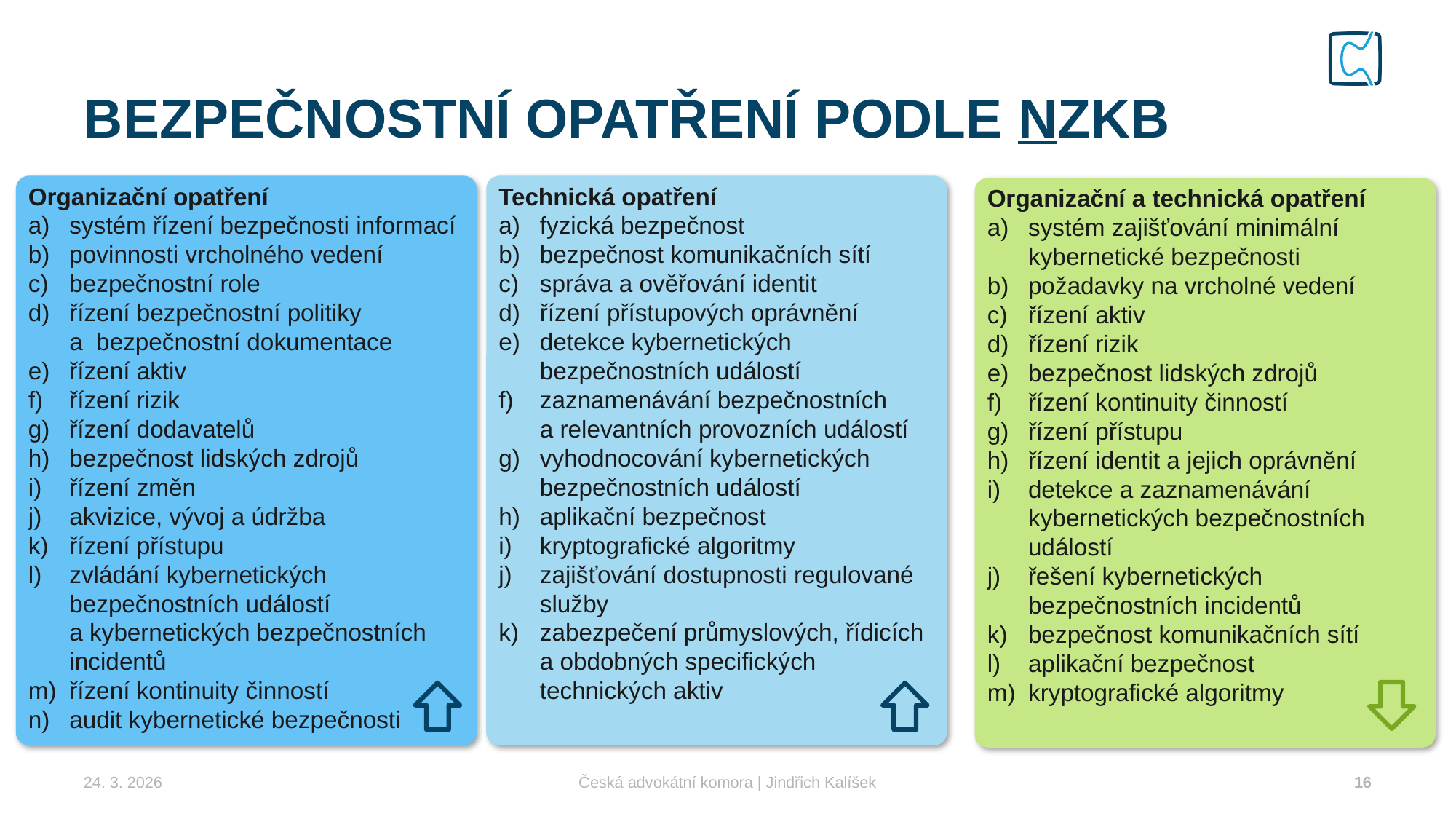

# BEZPEČNOSTNÍ OPATŘENÍ podle nZKB

Organizační opatření
systém řízení bezpečnosti informací
povinnosti vrcholného vedení
bezpečnostní role
řízení bezpečnostní politiky
a  bezpečnostní dokumentace
řízení aktiv
řízení rizik
řízení dodavatelů
bezpečnost lidských zdrojů
řízení změn
akvizice, vývoj a údržba
řízení přístupu
zvládání kybernetických bezpečnostních událostí
a kybernetických bezpečnostních incidentů
řízení kontinuity činností
audit kybernetické bezpečnosti

Technická opatření
fyzická bezpečnost
bezpečnost komunikačních sítí
správa a ověřování identit
řízení přístupových oprávnění
detekce kybernetických bezpečnostních událostí
zaznamenávání bezpečnostních
a relevantních provozních událostí
vyhodnocování kybernetických bezpečnostních událostí
aplikační bezpečnost
kryptografické algoritmy
zajišťování dostupnosti regulované služby
zabezpečení průmyslových, řídicích
a obdobných specifických technických aktiv

Organizační a technická opatření
systém zajišťování minimální kybernetické bezpečnosti
požadavky na vrcholné vedení
řízení aktiv
řízení rizik
bezpečnost lidských zdrojů
řízení kontinuity činností
řízení přístupu
řízení identit a jejich oprávnění
detekce a zaznamenávání kybernetických bezpečnostních událostí
řešení kybernetických bezpečnostních incidentů
bezpečnost komunikačních sítí
aplikační bezpečnost
kryptografické algoritmy

24. 3. 2026
Česká advokátní komora | Jindřich Kalíšek
16